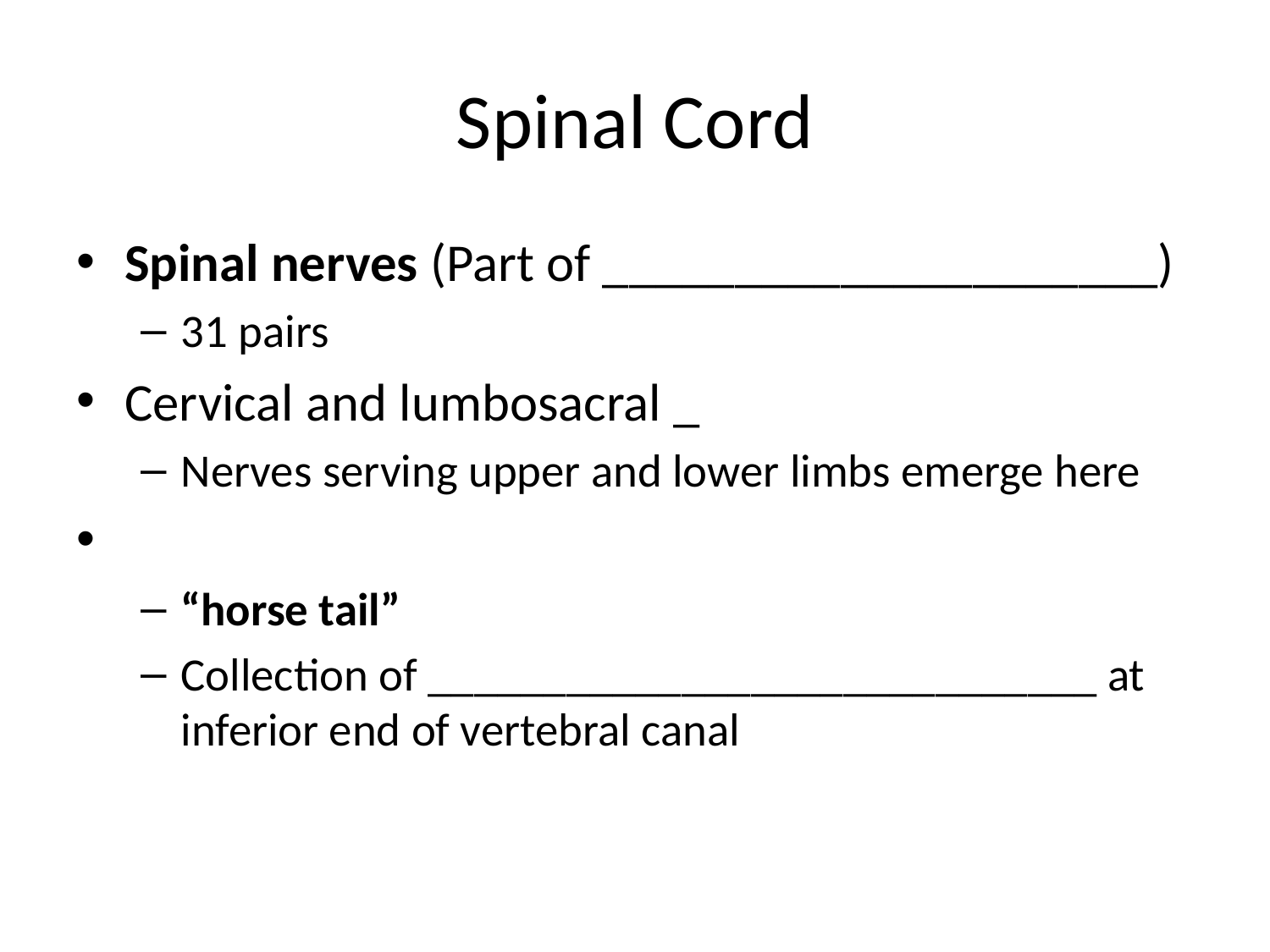

# Spinal Cord
Spinal nerves (Part of _____________________)
31 pairs
Cervical and lumbosacral _
Nerves serving upper and lower limbs emerge here

“horse tail”
Collection of _____________________________ at inferior end of vertebral canal